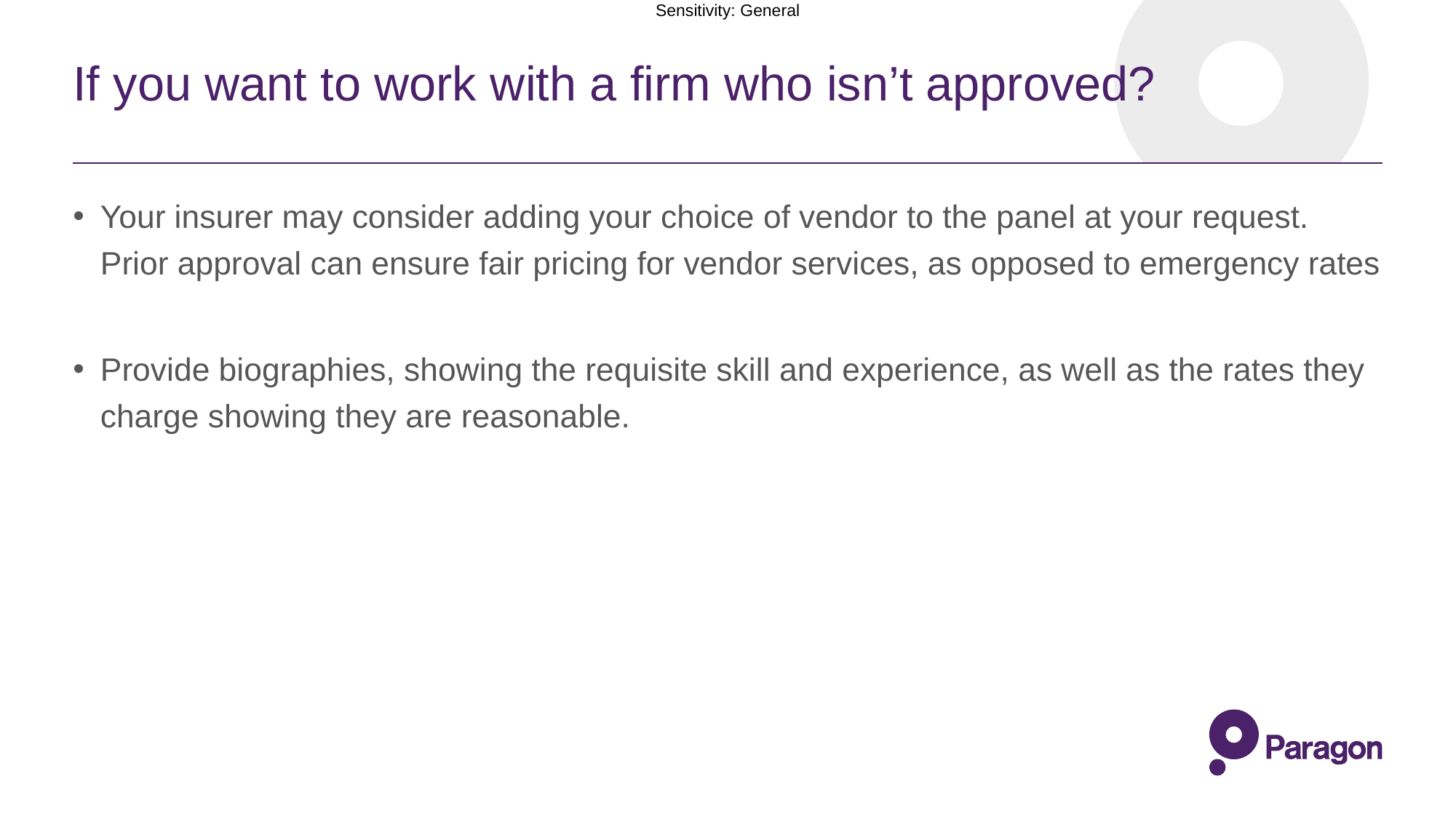

# If you want to work with a firm who isn’t approved?
Your insurer may consider adding your choice of vendor to the panel at your request. Prior approval can ensure fair pricing for vendor services, as opposed to emergency rates

Provide biographies, showing the requisite skill and experience, as well as the rates they charge showing they are reasonable.